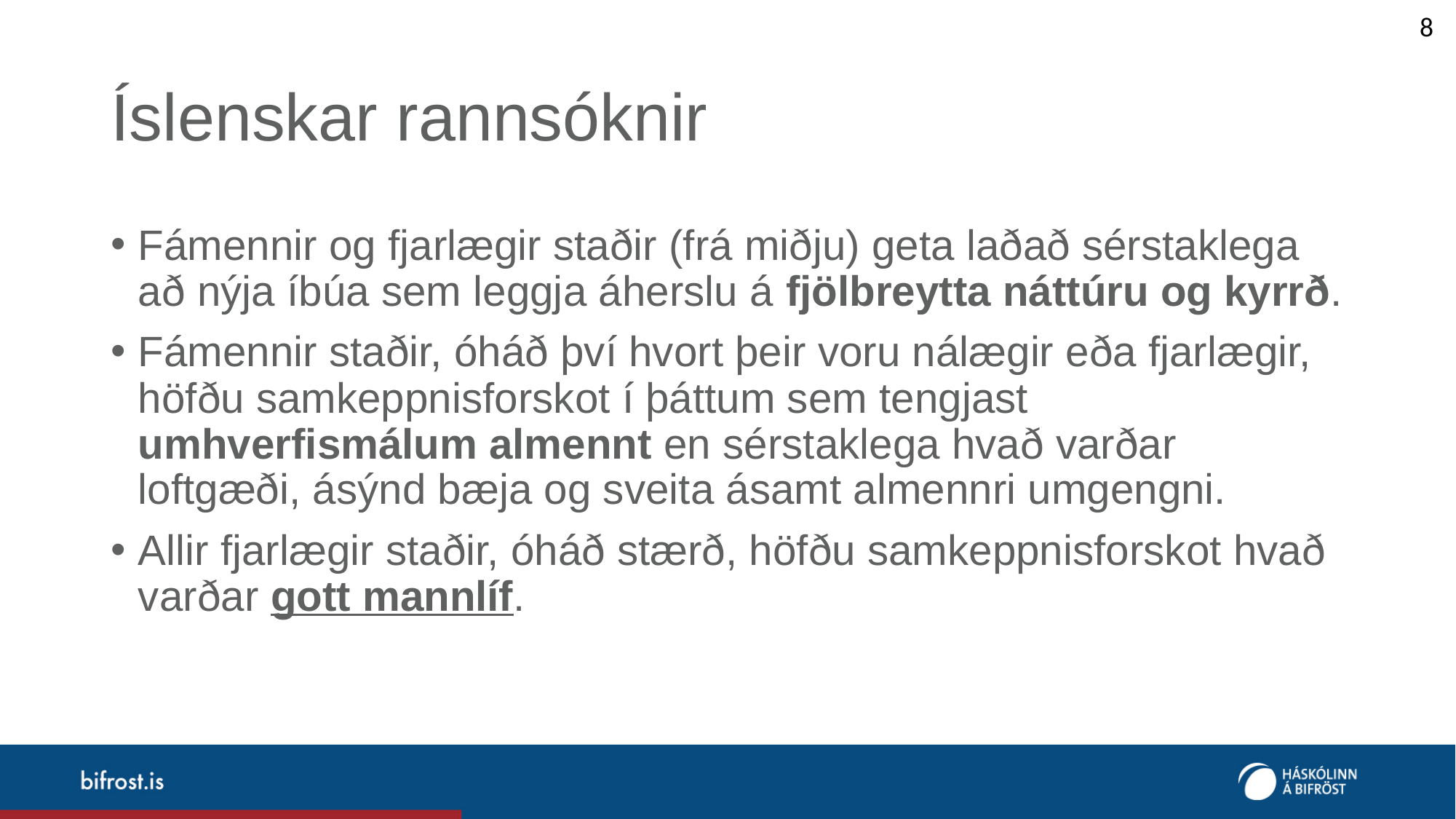

8
# Íslenskar rannsóknir
Fámennir og fjarlægir staðir (frá miðju) geta laðað sérstaklega að nýja íbúa sem leggja áherslu á fjölbreytta náttúru og kyrrð.
Fámennir staðir, óháð því hvort þeir voru nálægir eða fjarlægir, höfðu samkeppnisforskot í þáttum sem tengjast umhverfismálum almennt en sérstaklega hvað varðar loftgæði, ásýnd bæja og sveita ásamt almennri umgengni.
Allir fjarlægir staðir, óháð stærð, höfðu samkeppnisforskot hvað varðar gott mannlíf.